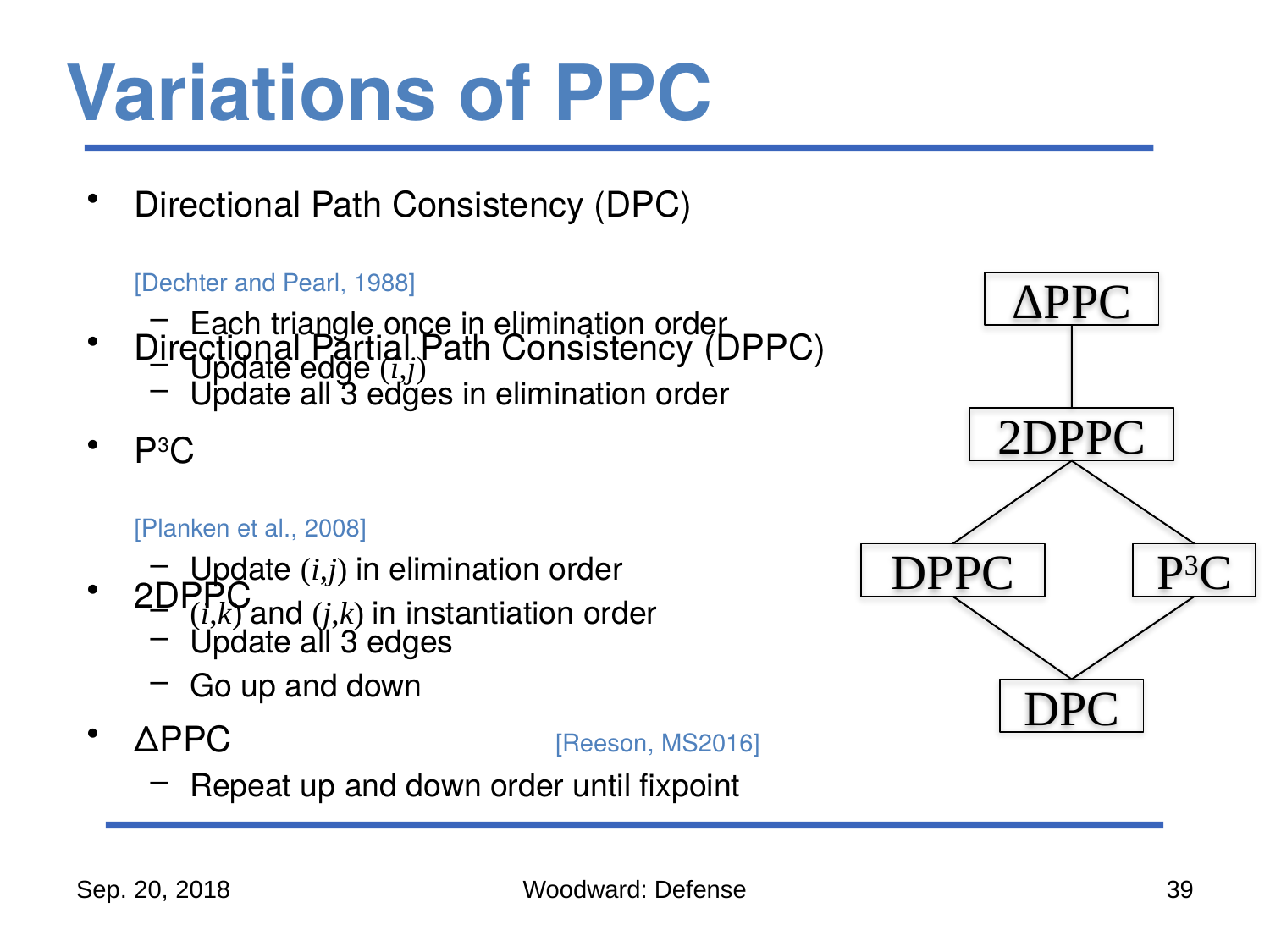

# Variations of PPC
Directional Path Consistency (DPC)	[Dechter and Pearl, 1988]
Each triangle once in elimination order
Update edge (i,j)
ΔPPC
2DPPC
P3C
DPPC
DPC
Directional Partial Path Consistency (DPPC)
Update all 3 edges in elimination order
P3C	[Planken et al., 2008]
Update (i,j) in elimination order
(i,k) and (j,k) in instantiation order
2DPPC
Update all 3 edges
Go up and down
ΔPPC 	[Reeson, MS2016]
Repeat up and down order until fixpoint
Sep. 20, 2018
Woodward: Defense
39